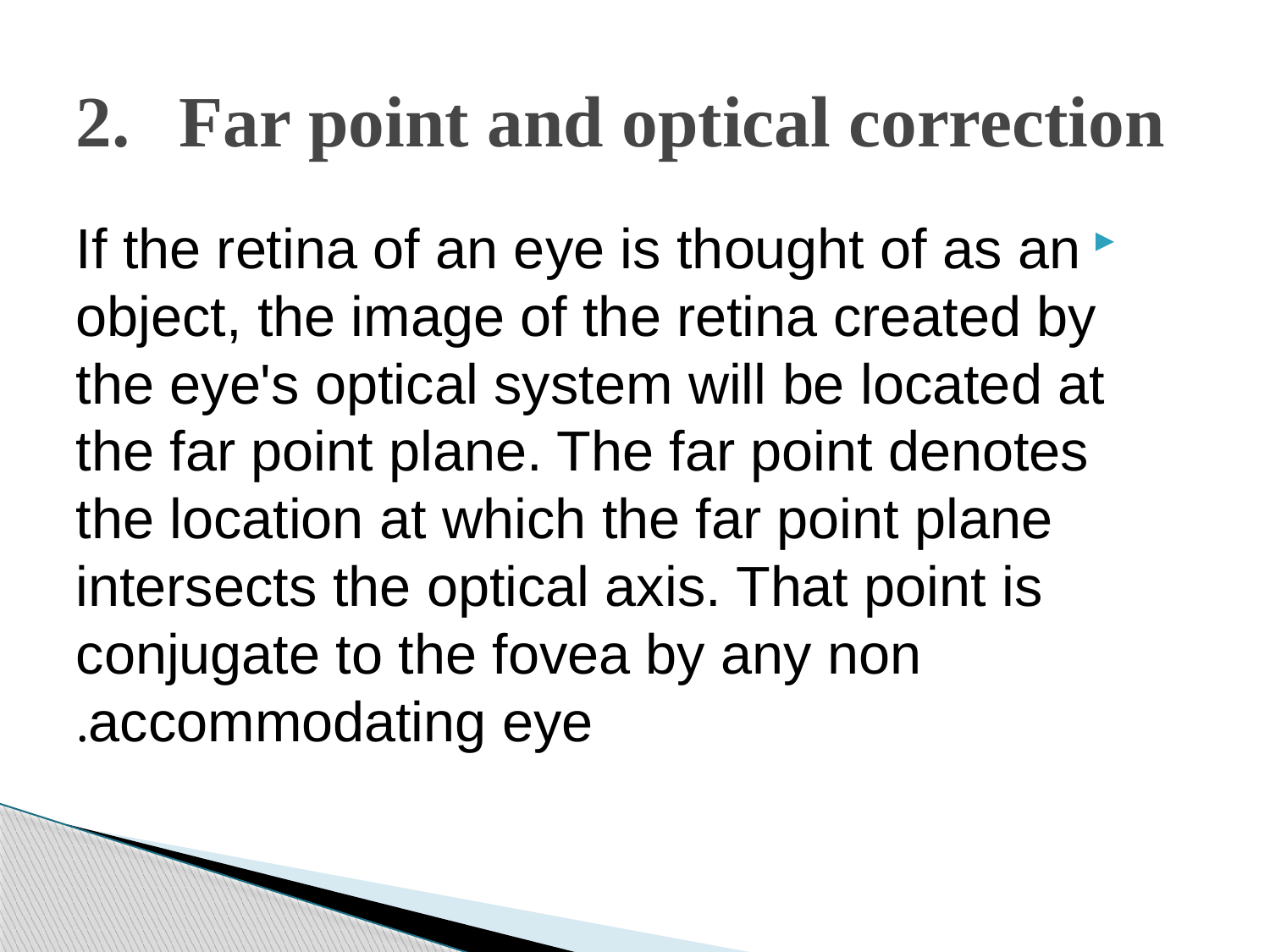

# Far point and optical correction
If the retina of an eye is thought of as an object, the image of the retina created by the eye's optical system will be located at the far point plane. The far point denotes the location at which the far point plane intersects the optical axis. That point is conjugate to the fovea by any non accommodating eye.